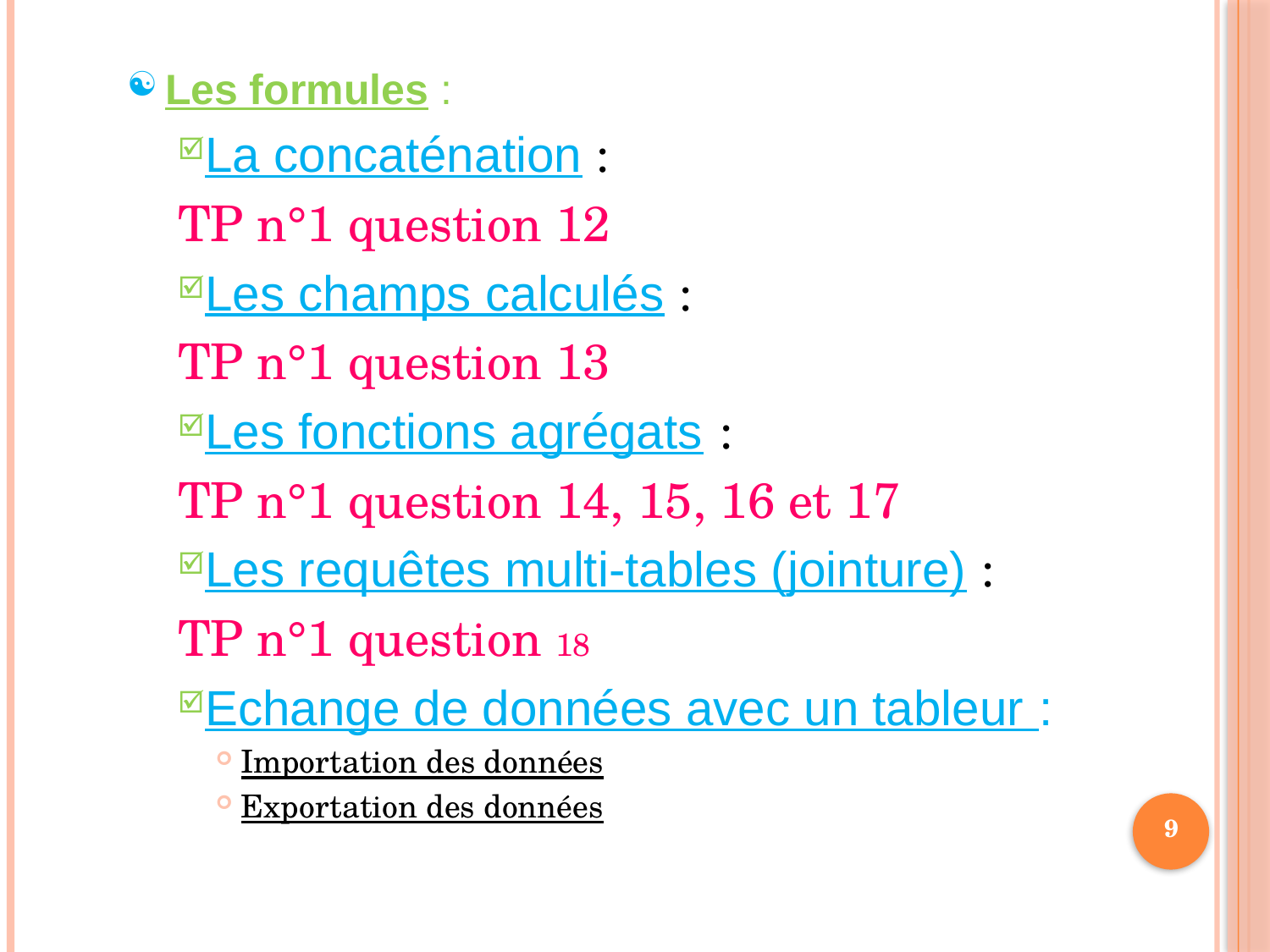

Les formules :
La concaténation :
TP n°1 question 12
Les champs calculés :
TP n°1 question 13
Les fonctions agrégats :
TP n°1 question 14, 15, 16 et 17
Les requêtes multi-tables (jointure) :
TP n°1 question 18
Echange de données avec un tableur :
Importation des données
Exportation des données

9